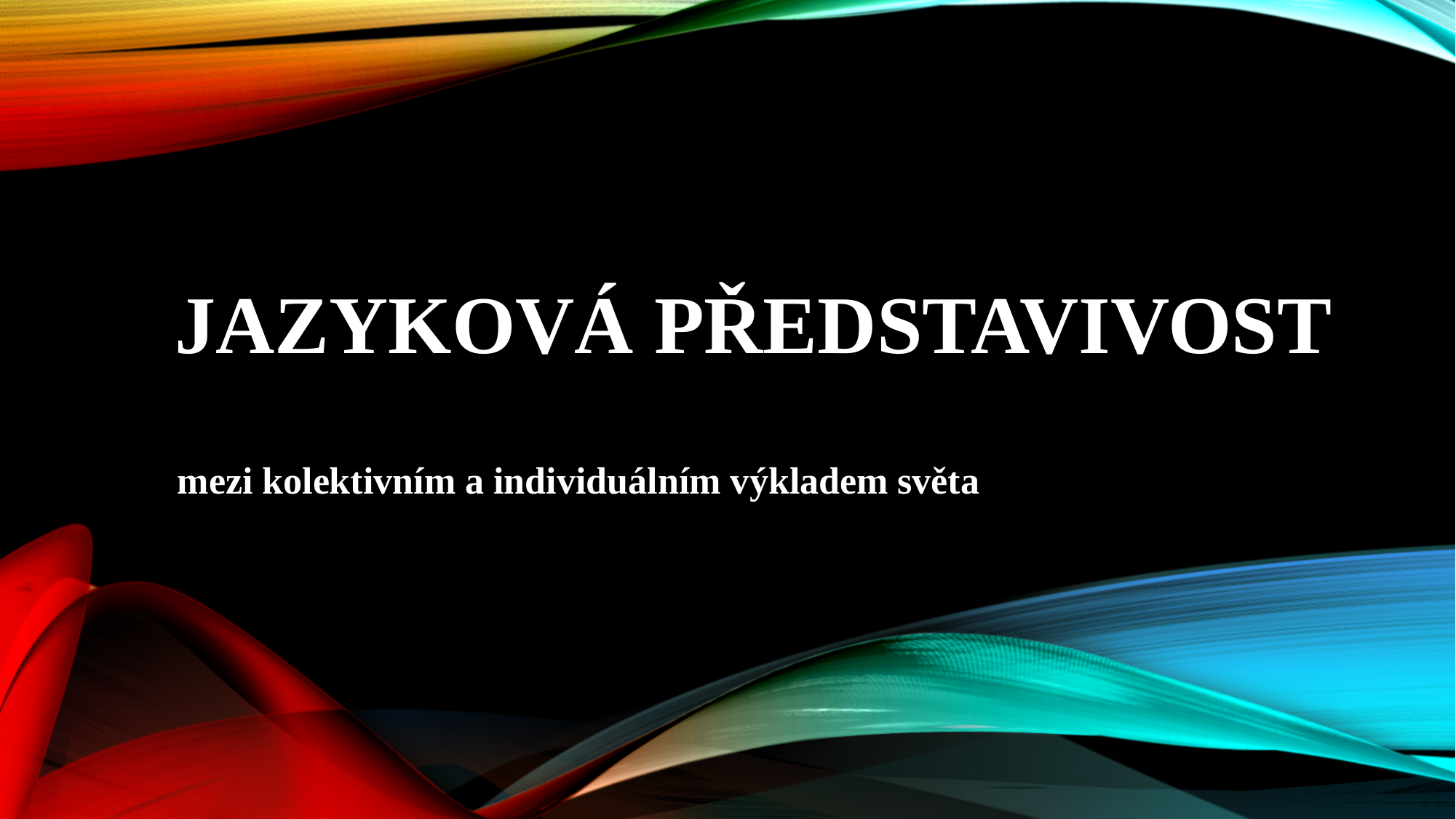

# Jazyková představivost
mezi kolektivním a individuálním výkladem světa